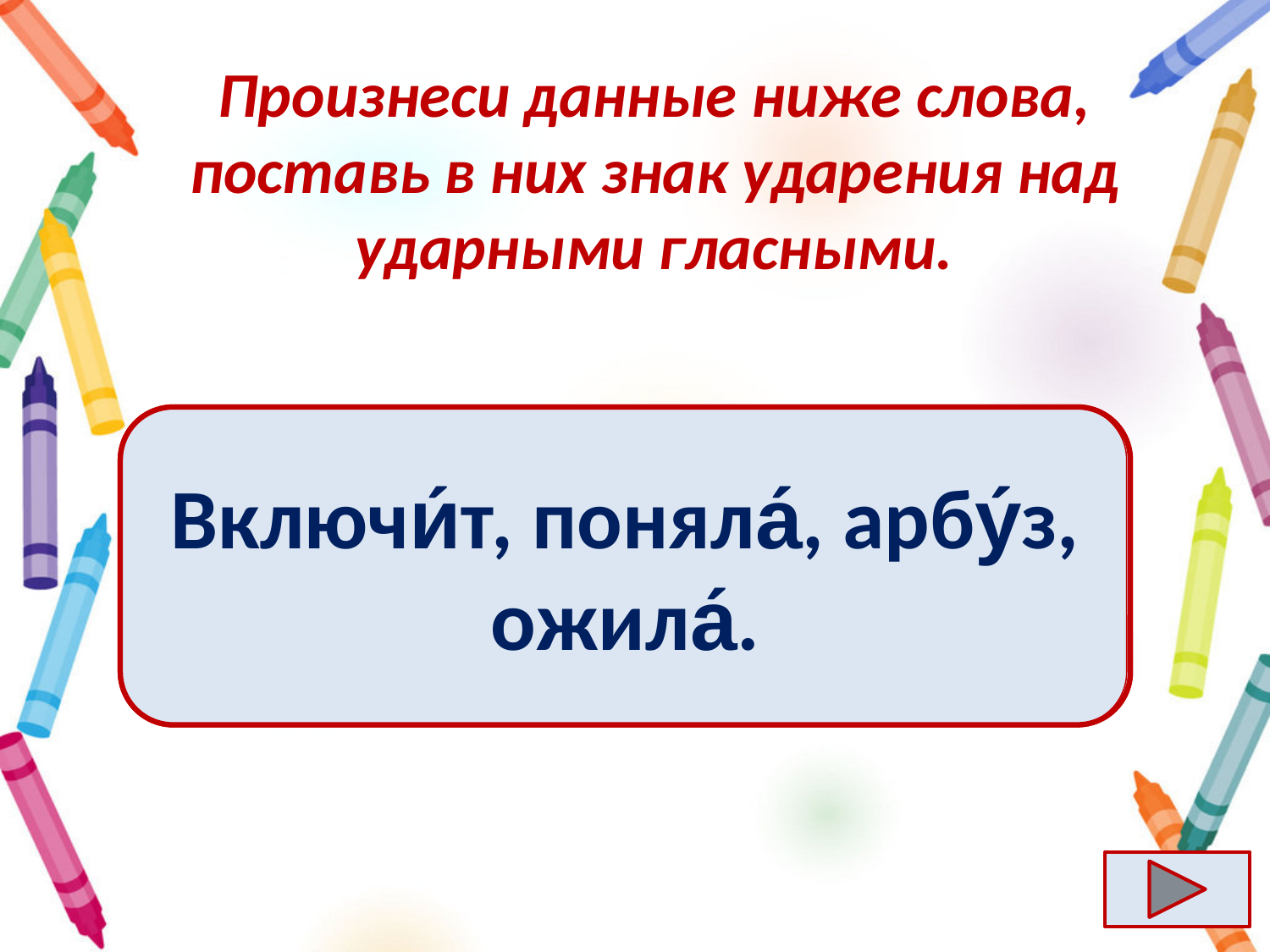

# Произнеси данные ниже слова, поставь в них знак ударения над ударными гласными.
Включит, поняла, арбуз, ожила.
Включи́т, поняла́, арбу́з, ожила́.